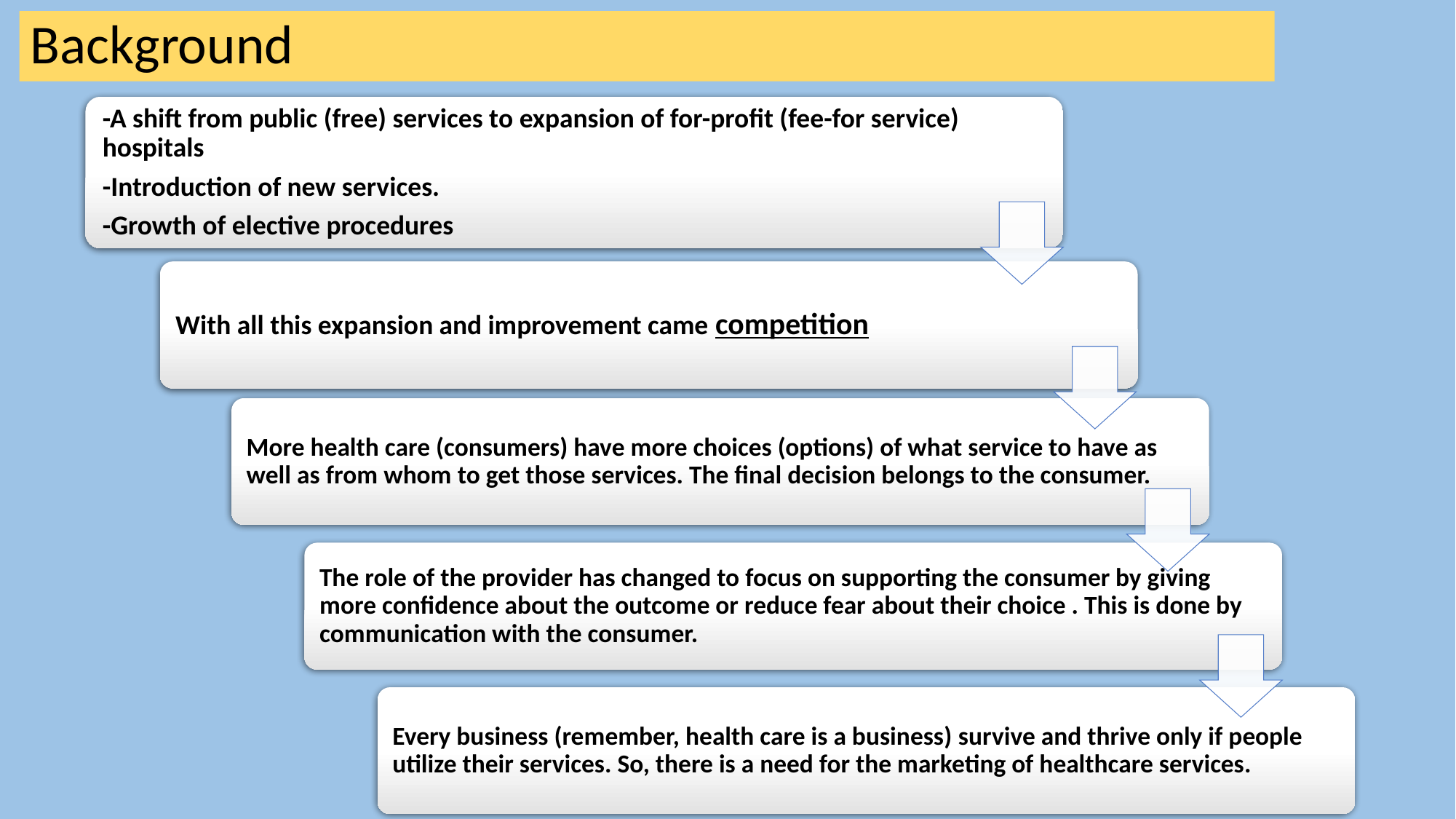

# Background
-A shift from public (free) services to expansion of for-profit (fee-for service) hospitals
-Introduction of new services.
-Growth of elective procedures
With all this expansion and improvement came competition
More health care (consumers) have more choices (options) of what service to have as well as from whom to get those services. The final decision belongs to the consumer.
The role of the provider has changed to focus on supporting the consumer by giving more confidence about the outcome or reduce fear about their choice . This is done by  communication with the consumer.
Every business (remember, health care is a business) survive and thrive only if people utilize their services. So, there is a need for the marketing of healthcare services.